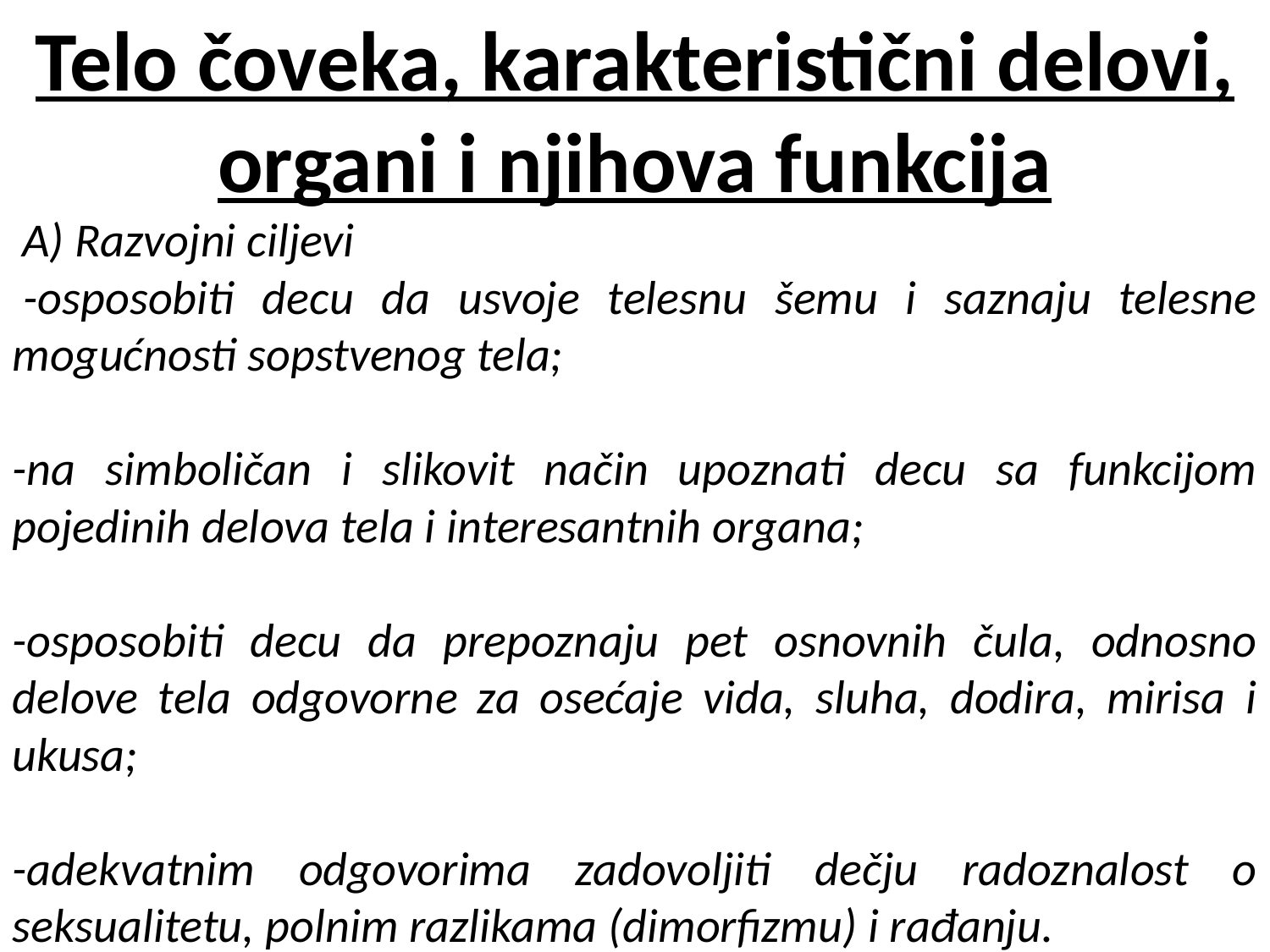

Telo čoveka, karakteristični delovi, organi i njihova funkcija
 A) Razvojni ciljevi
 -osposobiti decu da usvoje telesnu šemu i saznaju telesne mogućnosti sopstvenog tela;

-na simboličan i slikovit način upoznati decu sa funkcijom pojedinih delova tela i interesantnih organa;

-osposobiti decu da prepoznaju pet osnovnih čula, odnosno delove tela odgovorne za osećaje vida, sluha, dodira, mirisa i ukusa;

-adekvatnim odgovorima zadovoljiti dečju radoznalost o seksualitetu, polnim razlikama (dimorfizmu) i rađanju.